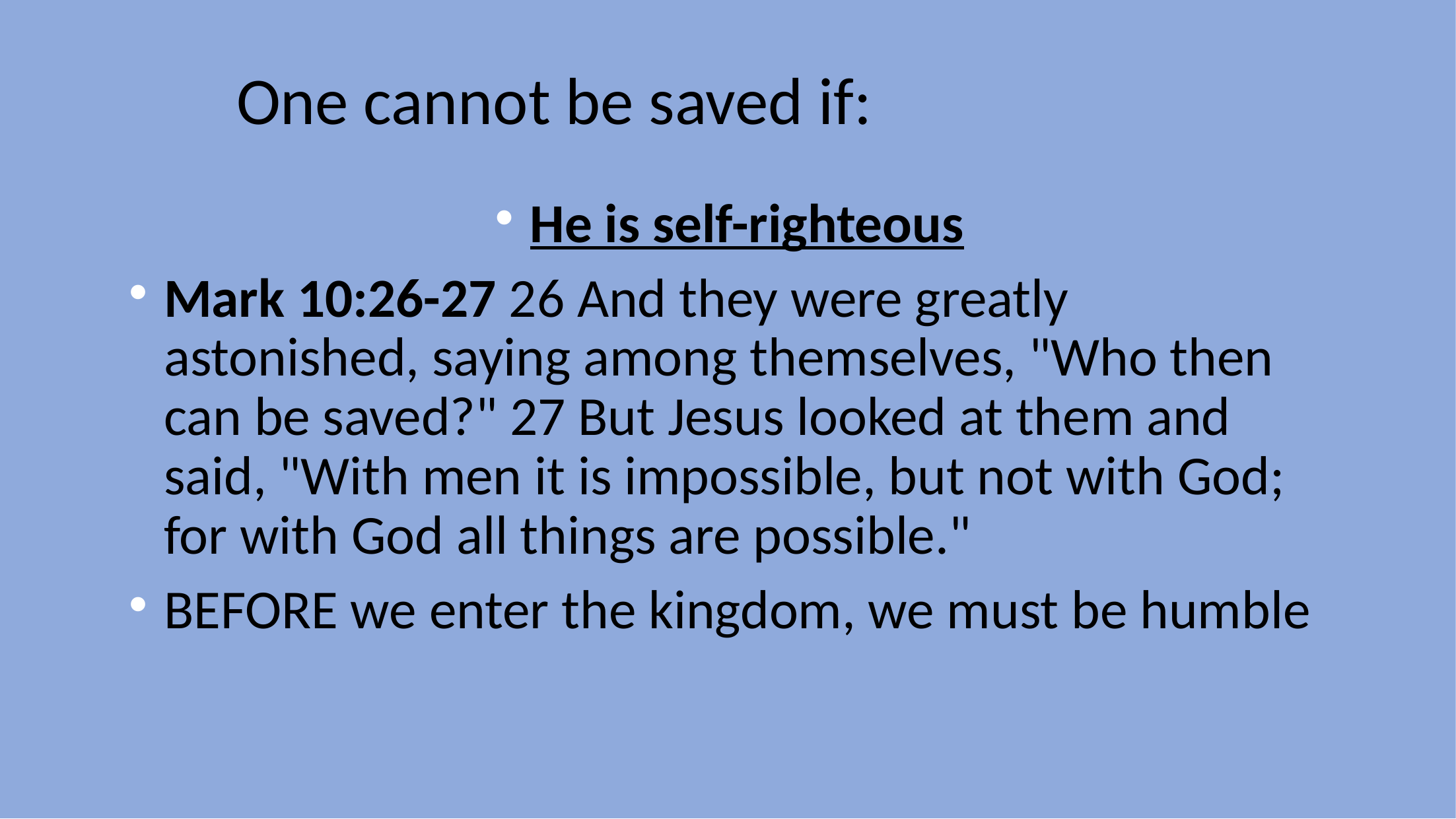

# One cannot be saved if:
He is self-righteous
Mark 10:26-27 26 And they were greatly astonished, saying among themselves, "Who then can be saved?" 27 But Jesus looked at them and said, "With men it is impossible, but not with God; for with God all things are possible."
BEFORE we enter the kingdom, we must be humble